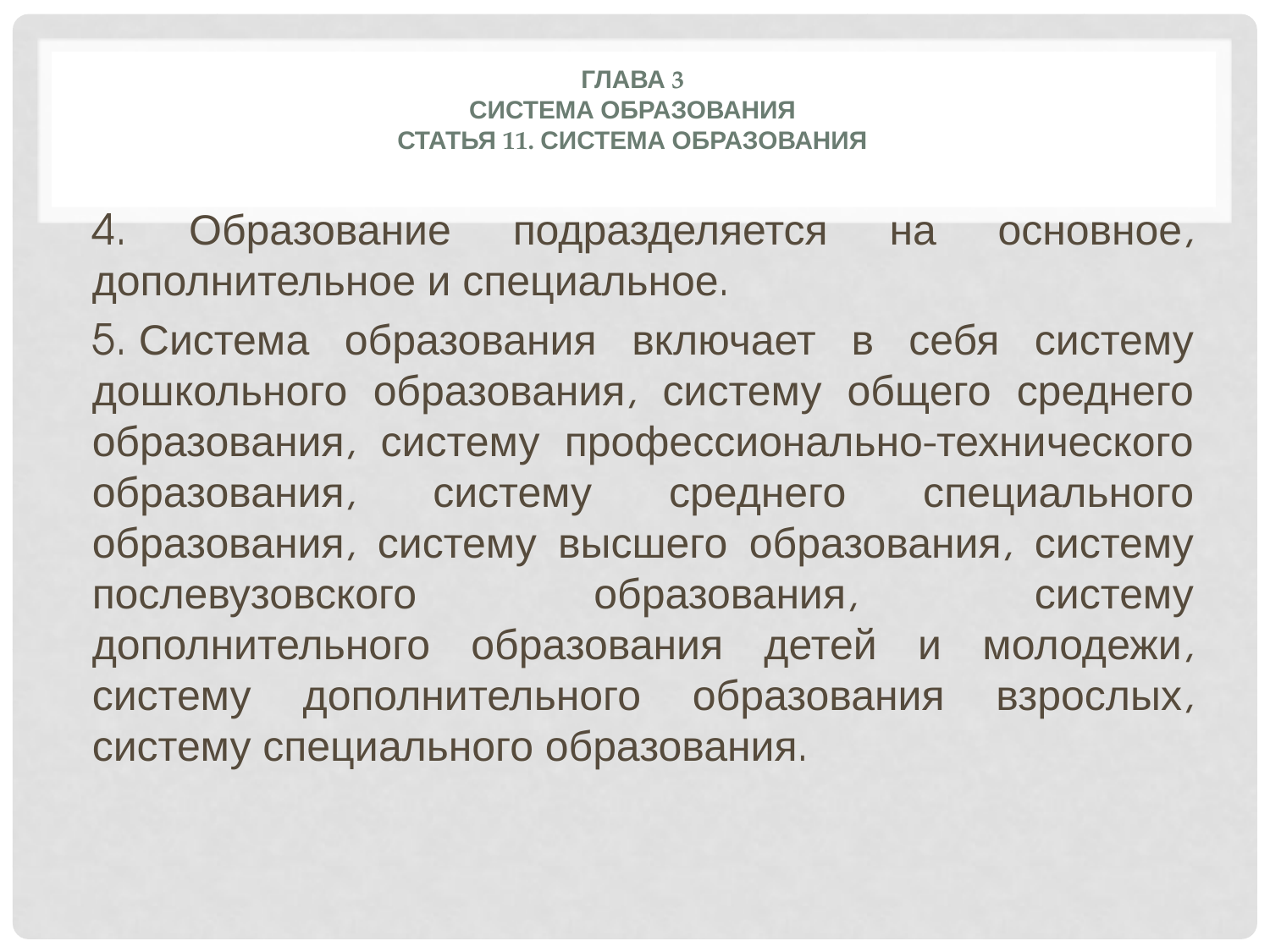

# ГЛАВА 3 СИСТЕМА ОБРАЗОВАНИЯ Статья 11. Система образования
4. Образование подразделяется на основное, дополнительное и специальное.
5. Система образования включает в себя систему дошкольного образования, систему общего среднего образования, систему профессионально-технического образования, систему среднего специального образования, систему высшего образования, систему послевузовского образования, систему дополнительного образования детей и молодежи, систему дополнительного образования взрослых, систему специального образования.